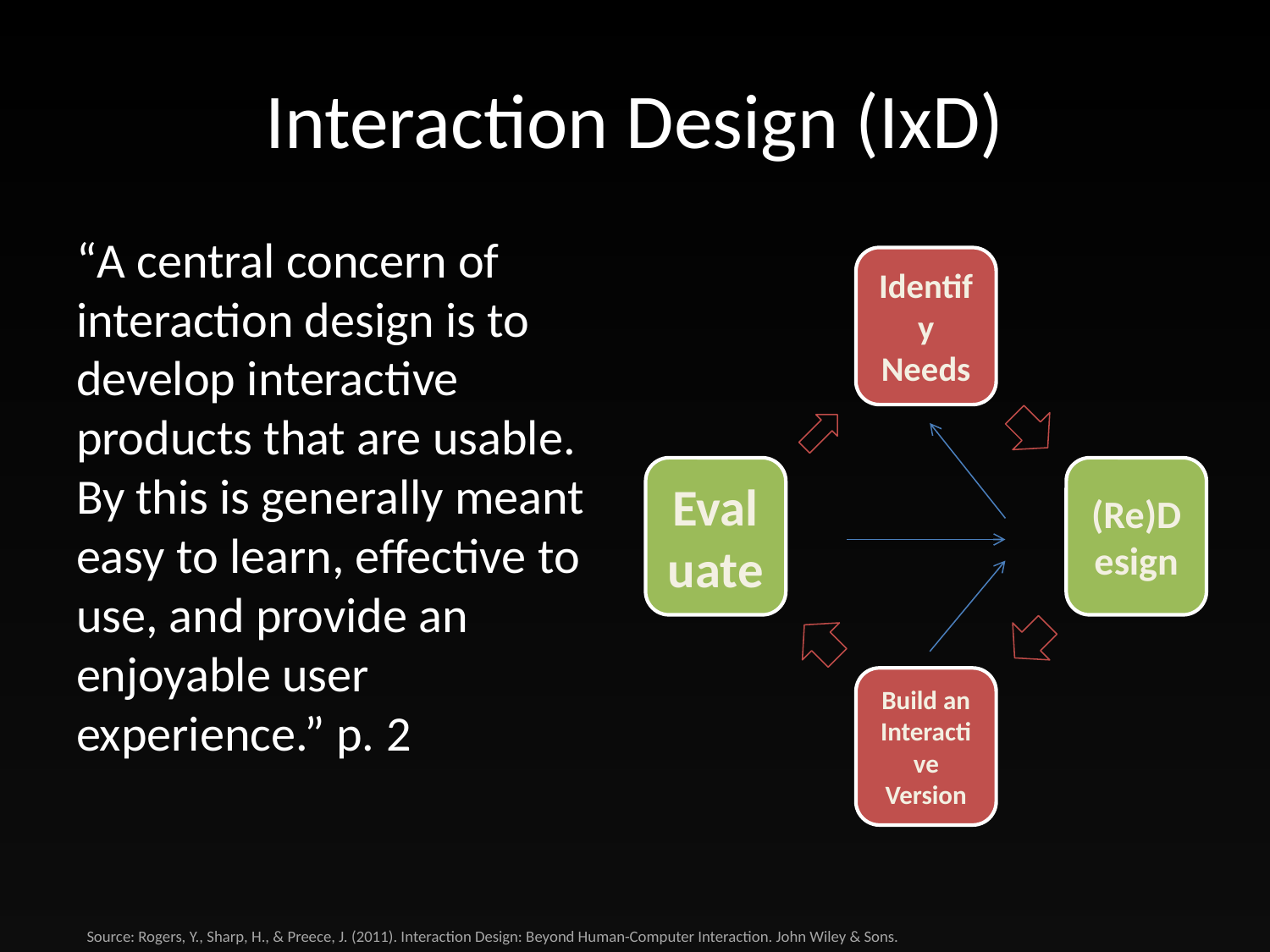

# Interaction Design (IxD)
“A central concern of interaction design is to develop interactive products that are usable. By this is generally meant easy to learn, effective to use, and provide an enjoyable user experience.” p. 2
Identify Needs
(Re)Design
Build an Interactive Version
Evaluate
Source: Rogers, Y., Sharp, H., & Preece, J. (2011). Interaction Design: Beyond Human-Computer Interaction. John Wiley & Sons.